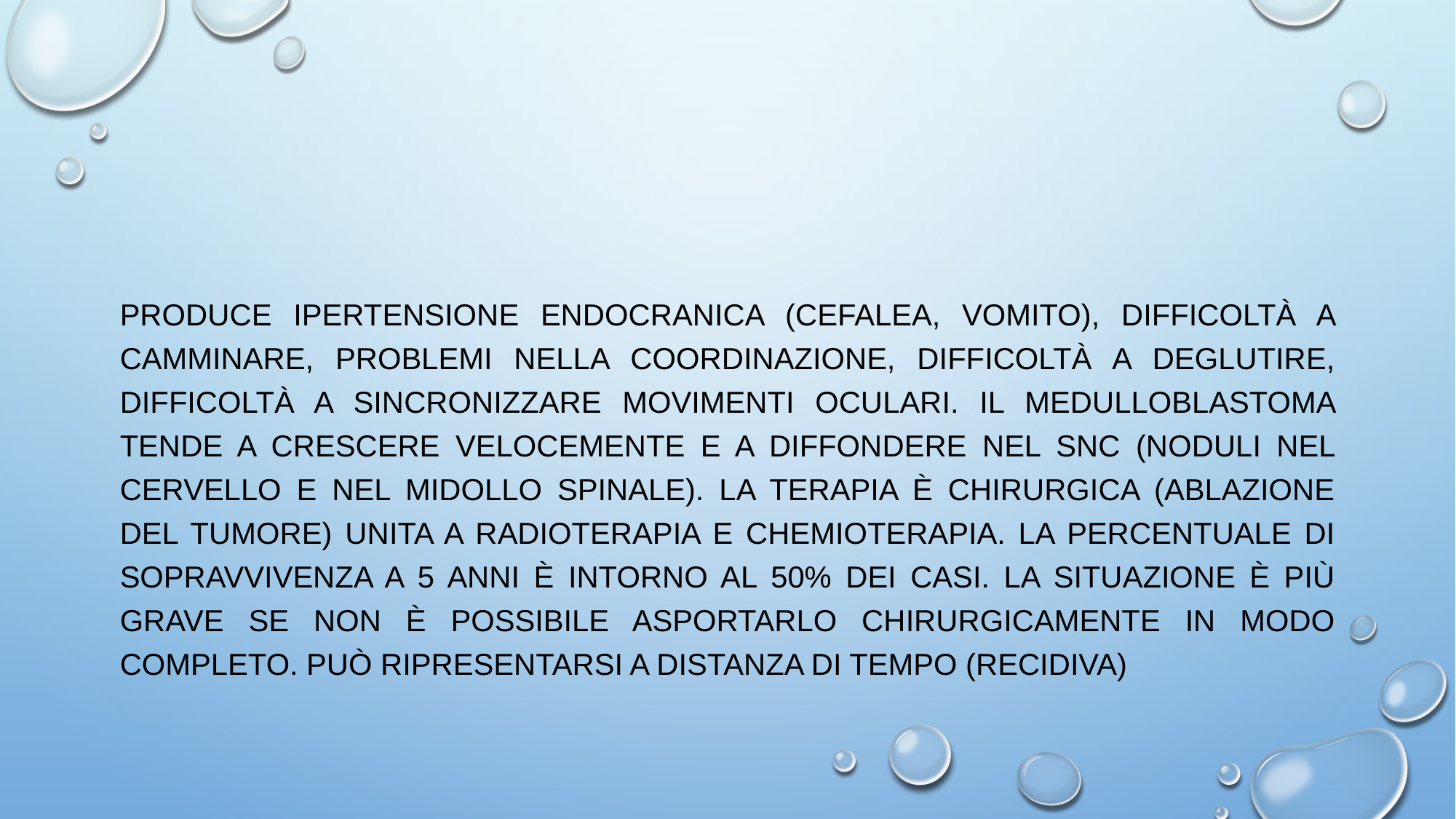

#
Produce ipertensione endocranica (cefalea, vomito), difficoltà a camminare, problemi nella coordinazione, difficoltà a deglutire, difficoltà a sincronizzare movimenti oculari. Il medulloblastoma tende a crescere velocemente e a diffondere nel SNC (noduli nel cervello e nel midollo spinale). La terapia è chirurgica (ablazione del tumore) unita a radioterapia e chemioterapia. La percentuale di sopravvivenza a 5 anni è intorno al 50% dei casi. La situazione è più grave se non è possibile asportarlo chirurgicamente in modo completo. Può ripresentarsi a distanza di tempo (recidiva)